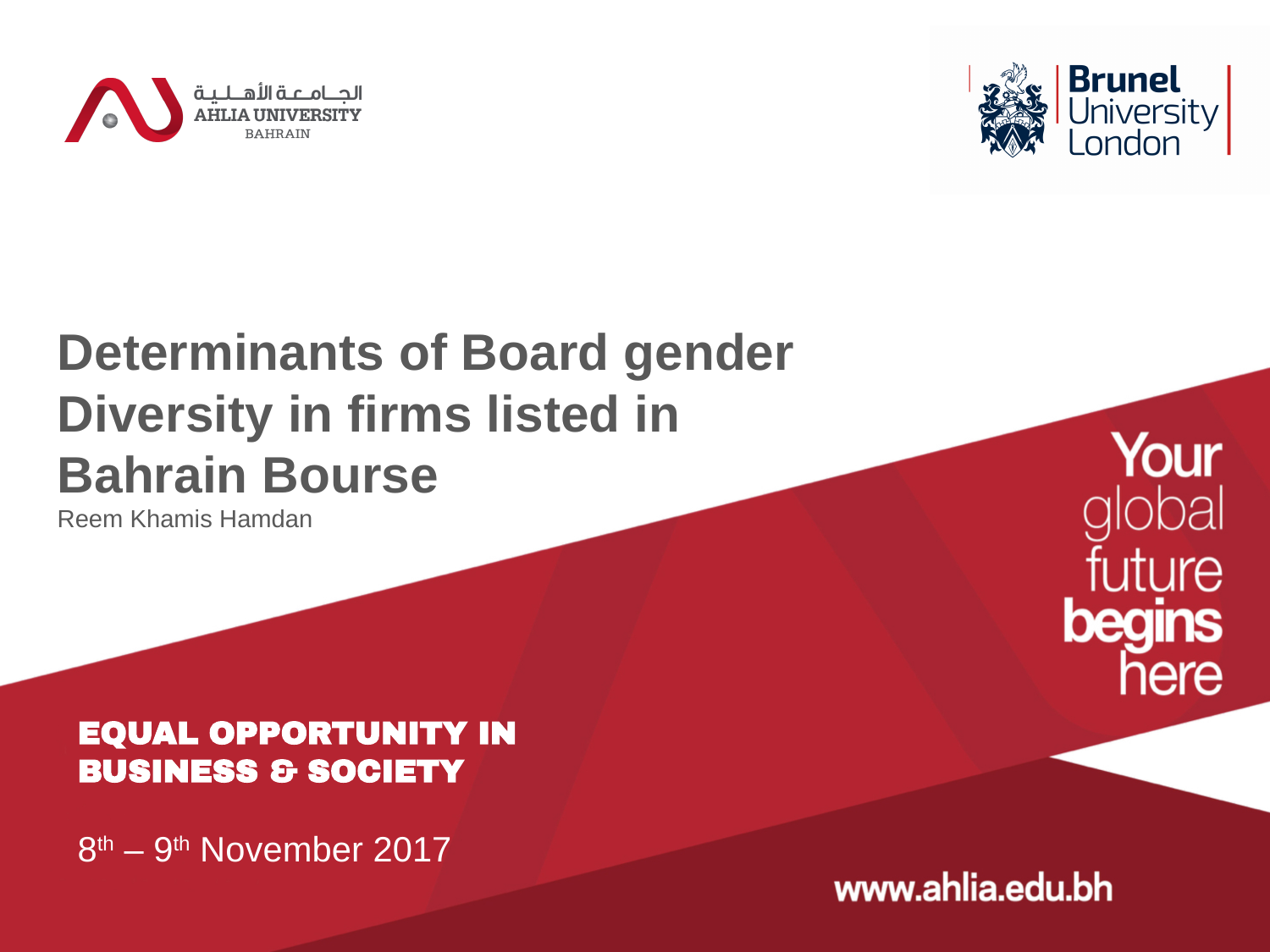

Determinants of Board gender Diversity in firms listed in Bahrain Bourse
Reem Khamis Hamdan